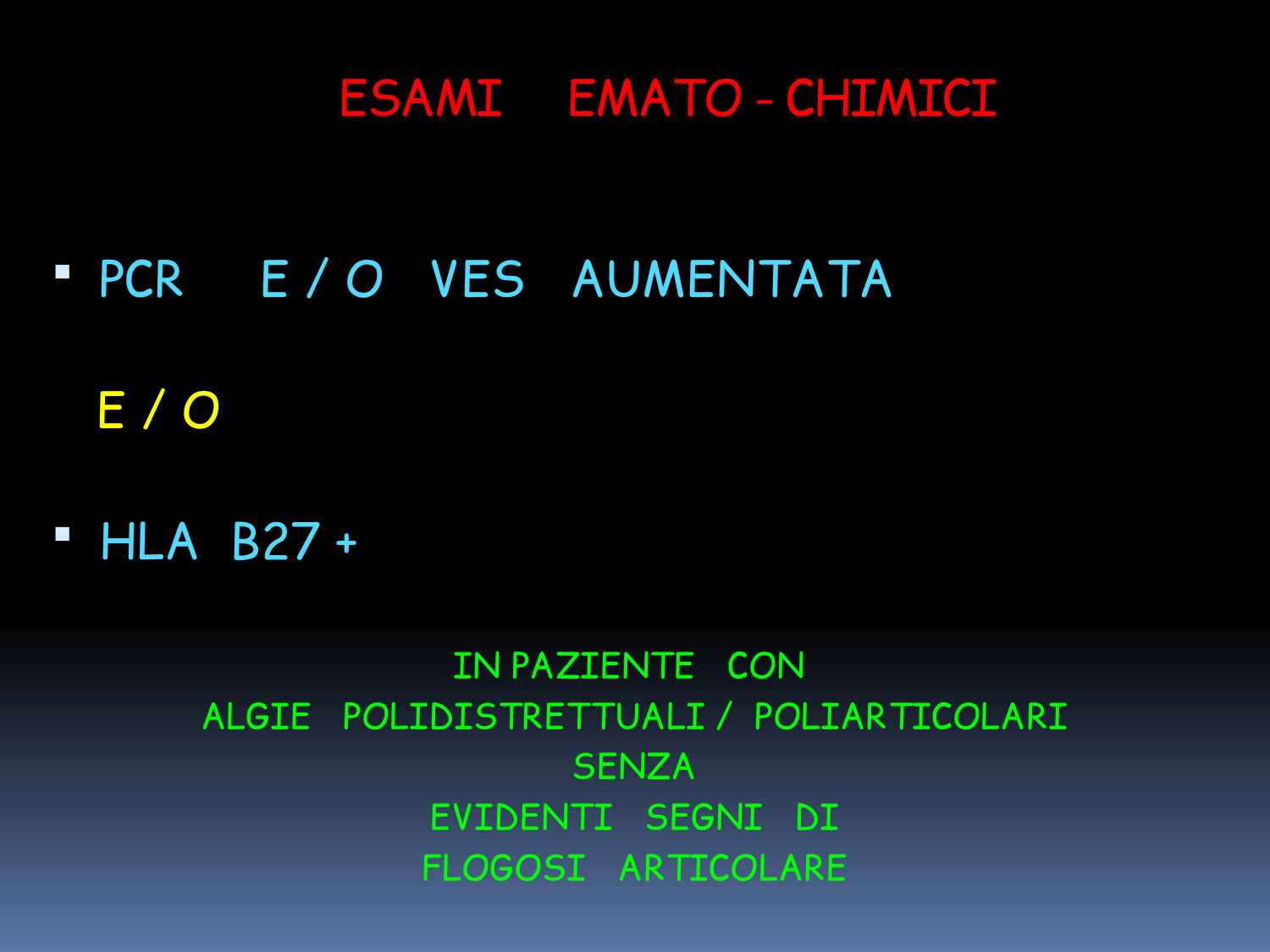

# ESAMI     EMATO - CHIMICI
PCR     E / O   VES   AUMENTATA

   E / O

HLA  B27 +

IN PAZIENTE   CON
ALGIE   POLIDISTRETTUALI /  POLIARTICOLARI
SENZA
 EVIDENTI   SEGNI   DI
FLOGOSI   ARTICOLARE